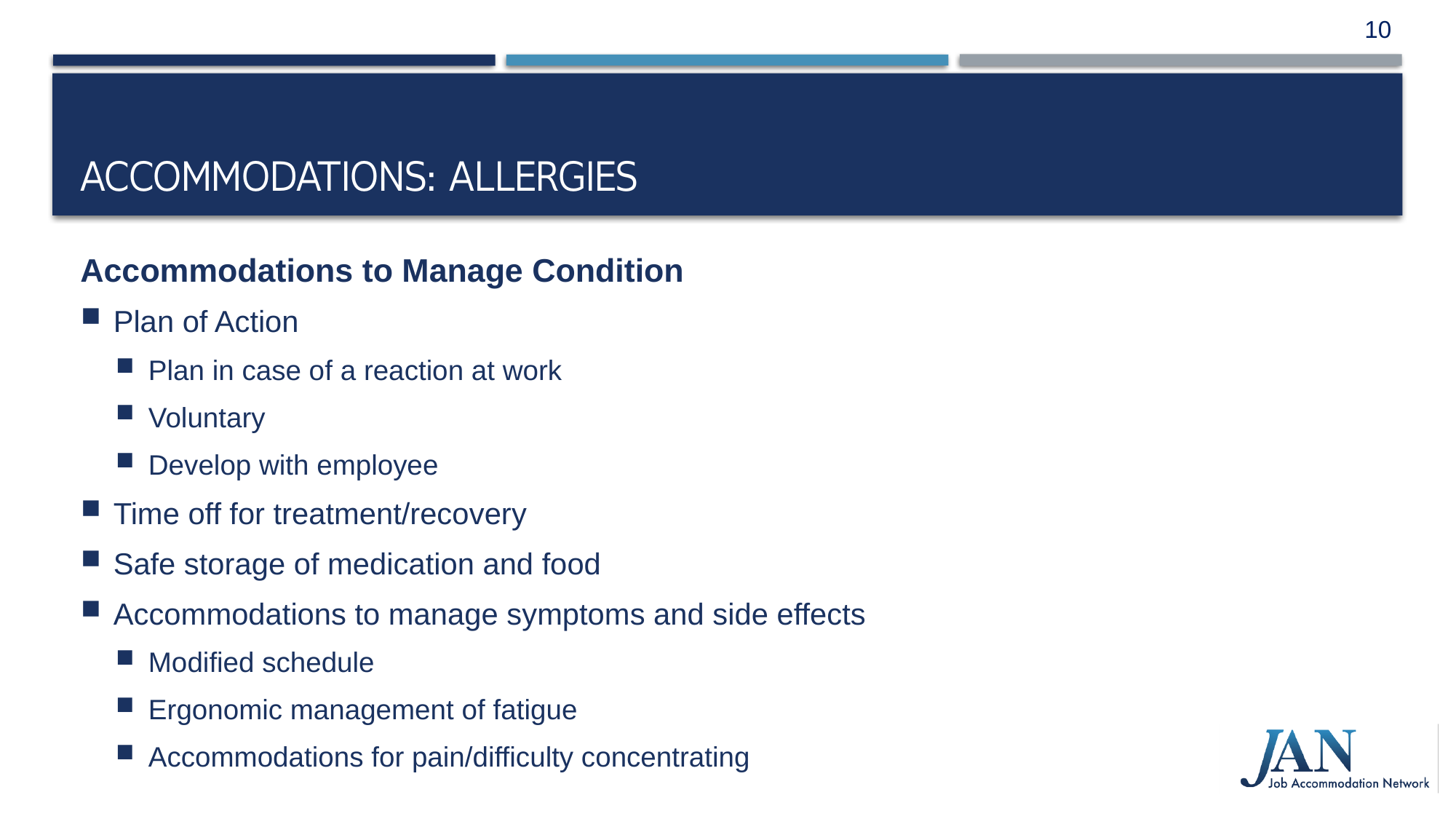

10
# Accommodations: Allergies
Accommodations to Manage Condition
Plan of Action
Plan in case of a reaction at work
Voluntary
Develop with employee
Time off for treatment/recovery
Safe storage of medication and food
Accommodations to manage symptoms and side effects
Modified schedule
Ergonomic management of fatigue
Accommodations for pain/difficulty concentrating